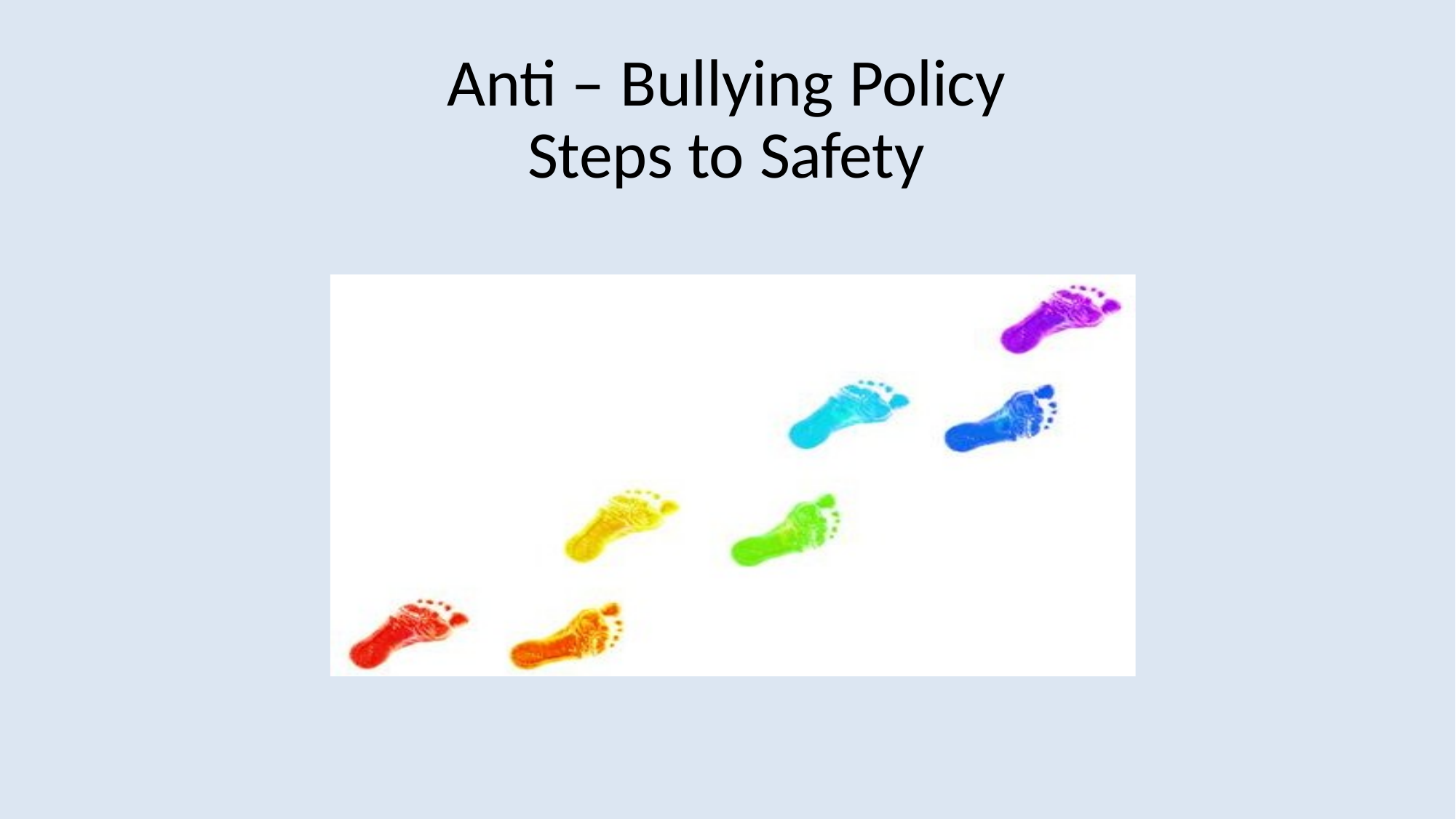

# Anti – Bullying Policy  Steps to Safety